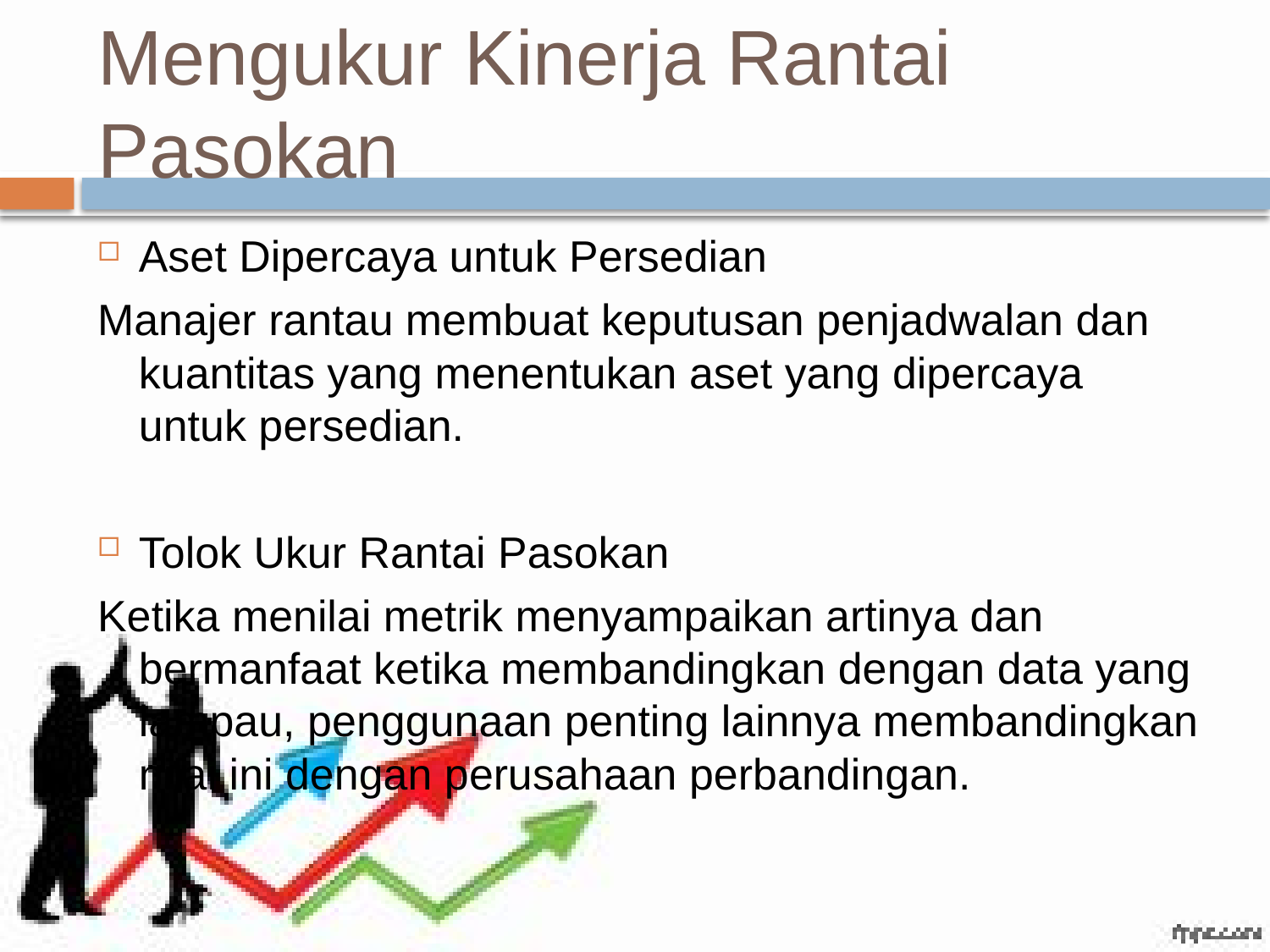

# Mengukur Kinerja Rantai Pasokan
Aset Dipercaya untuk Persedian
Manajer rantau membuat keputusan penjadwalan dan kuantitas yang menentukan aset yang dipercaya untuk persedian.

Tolok Ukur Rantai Pasokan
Ketika menilai metrik menyampaikan artinya dan bermanfaat ketika membandingkan dengan data yang lampau, penggunaan penting lainnya membandingkan nilai ini dengan perusahaan perbandingan.